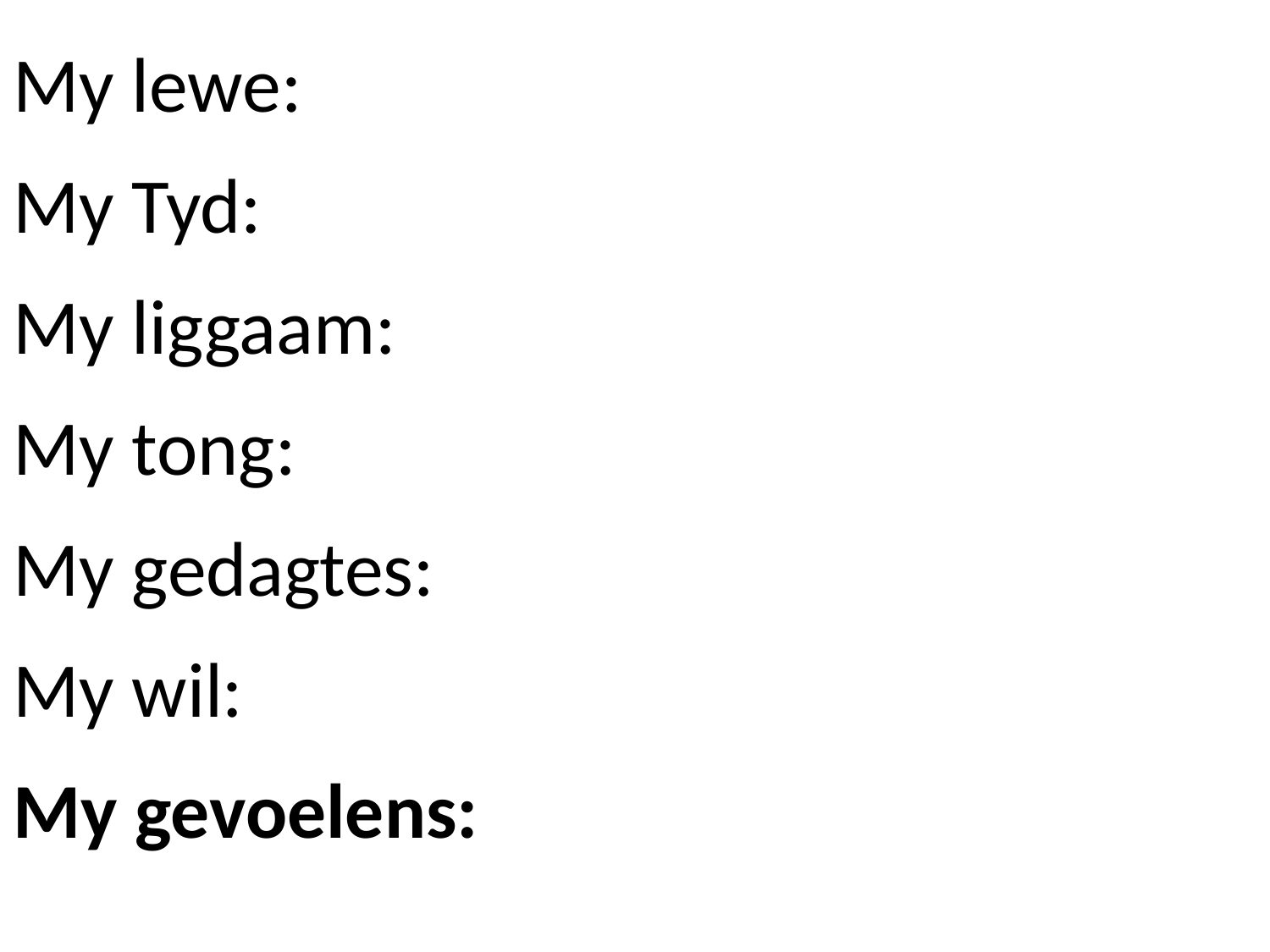

# My lewe: My Tyd: My liggaam: My tong: My gedagtes: My wil: My gevoelens: